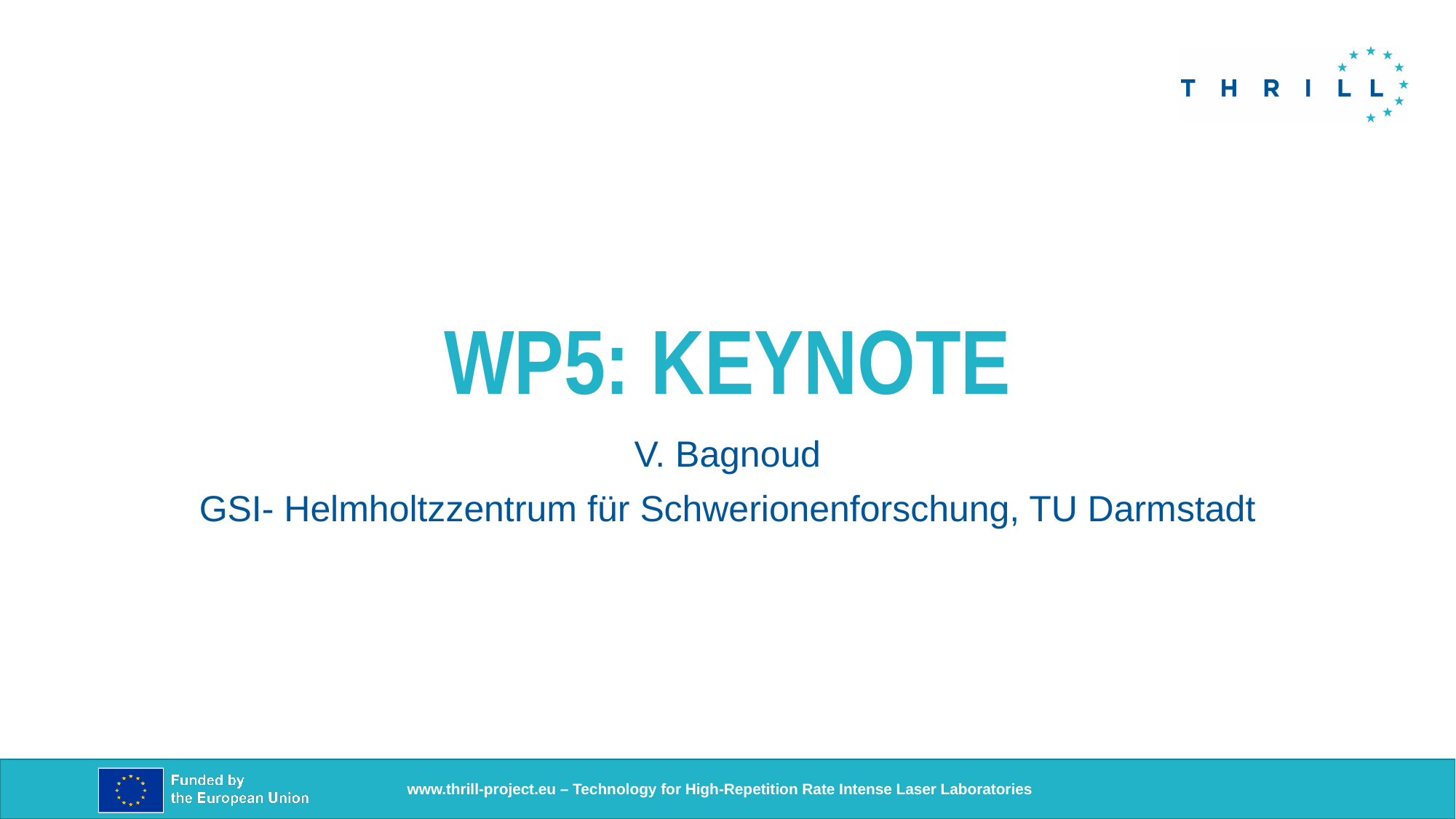

# WP5: Keynote
V. Bagnoud
GSI- Helmholtzzentrum für Schwerionenforschung, TU Darmstadt